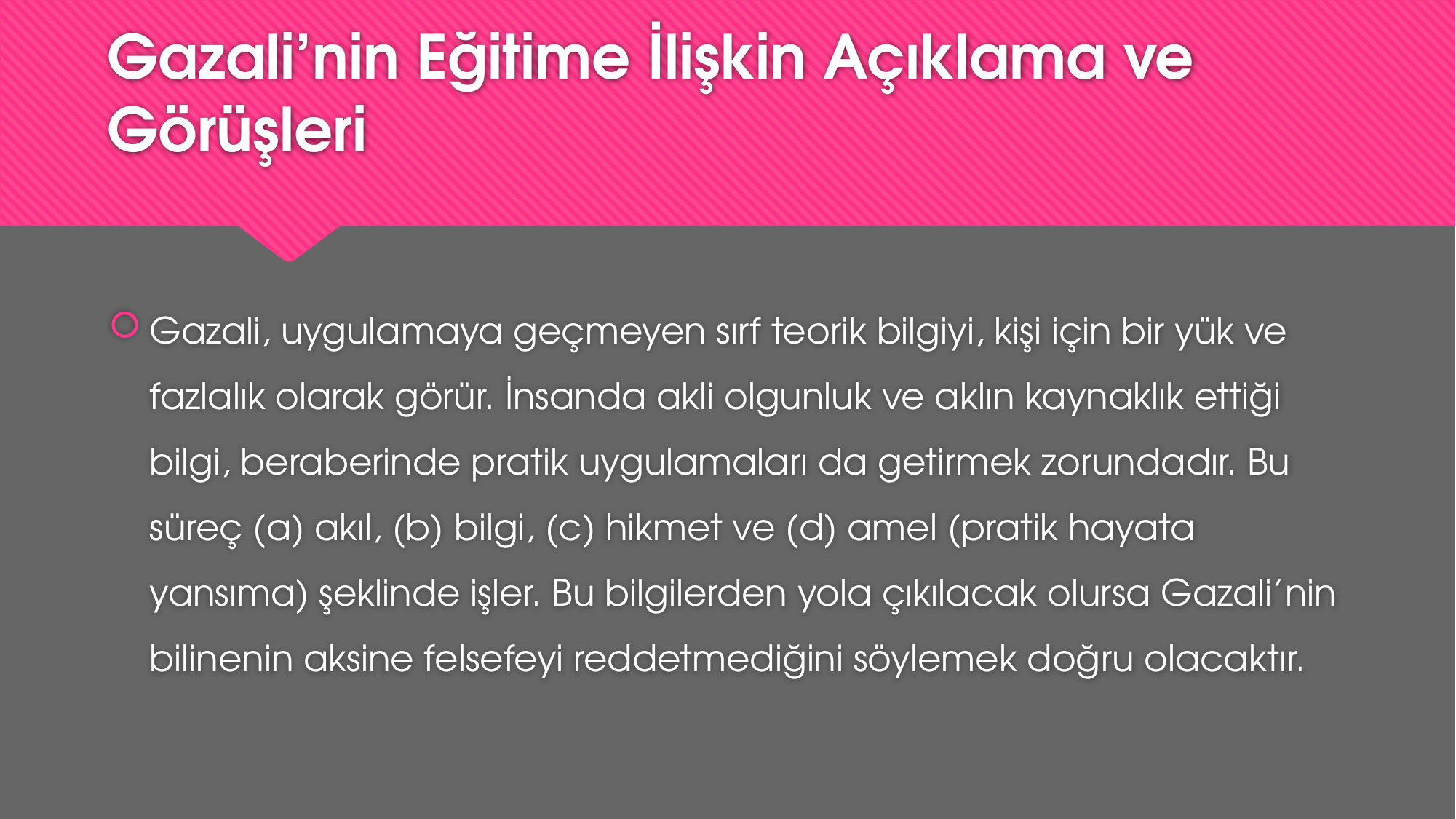

# Gazali’nin Eğitime İlişkin Açıklama ve Görüşleri
Gazali, uygulamaya geçmeyen sırf teorik bilgiyi, kişi için bir yük ve fazlalık olarak görür. İnsanda akli olgunluk ve aklın kaynaklık ettiği bilgi, beraberinde pratik uygulamaları da getirmek zorundadır. Bu süreç (a) akıl, (b) bilgi, (c) hikmet ve (d) amel (pratik hayata yansıma) şeklinde işler. Bu bilgilerden yola çıkılacak olursa Gazali’nin bilinenin aksine felsefeyi reddetmediğini söylemek doğru olacaktır.